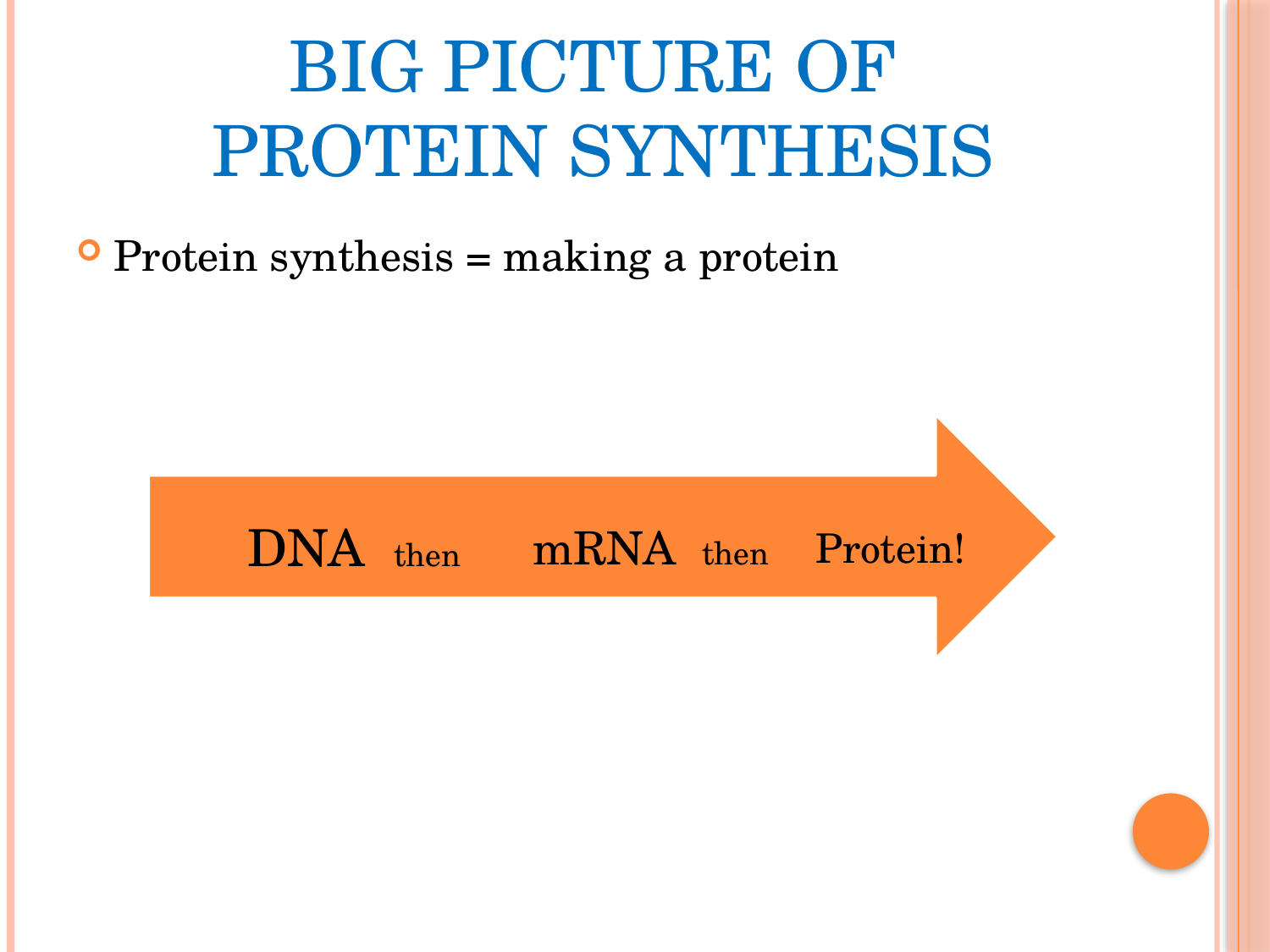

# Big Picture of Protein Synthesis
Protein synthesis = making a protein

Protein!
mRNA  then
DNA  then